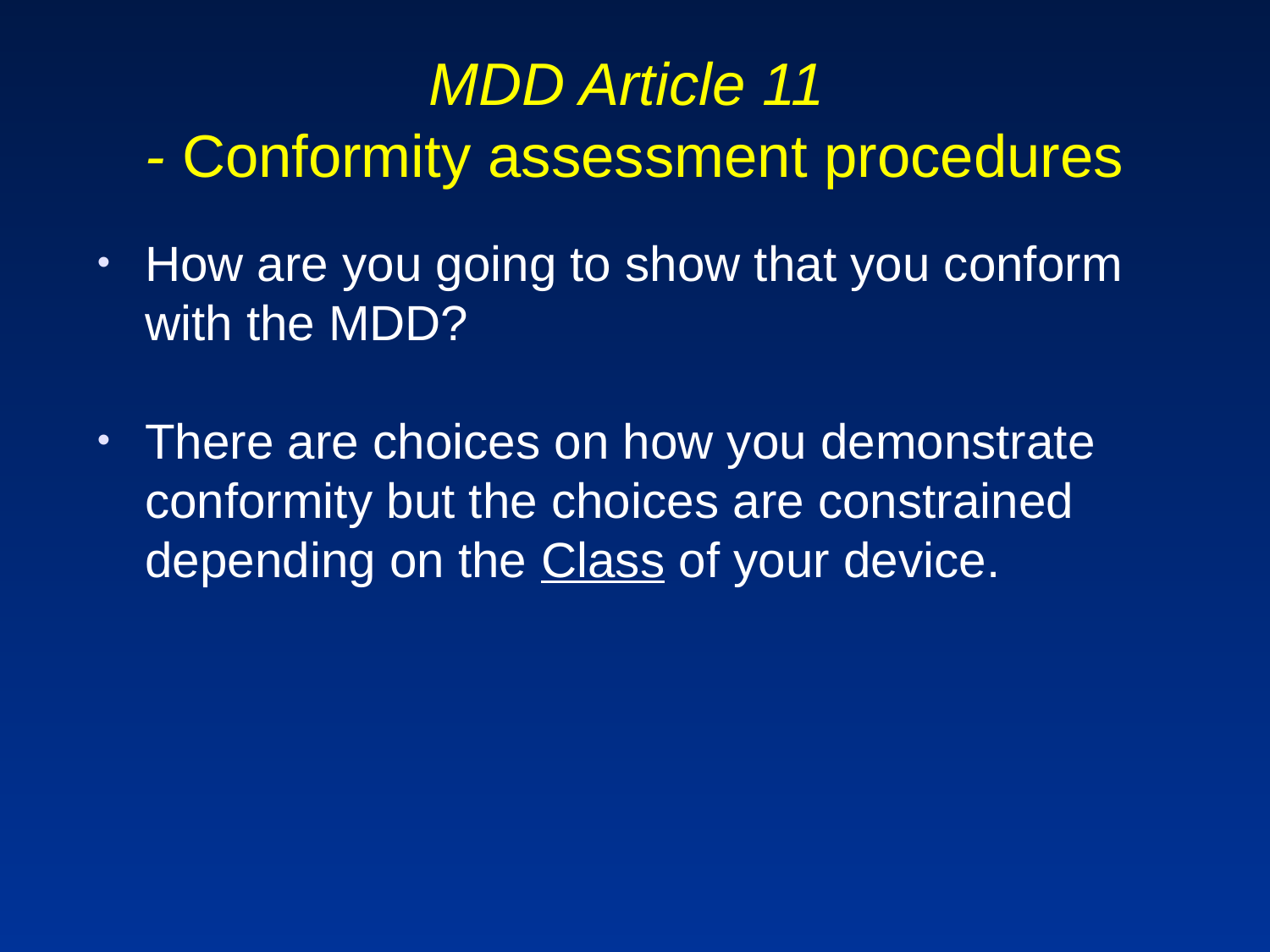

# MDD Article 11 - Conformity assessment procedures
How are you going to show that you conform with the MDD?

There are choices on how you demonstrate conformity but the choices are constrained depending on the Class of your device.